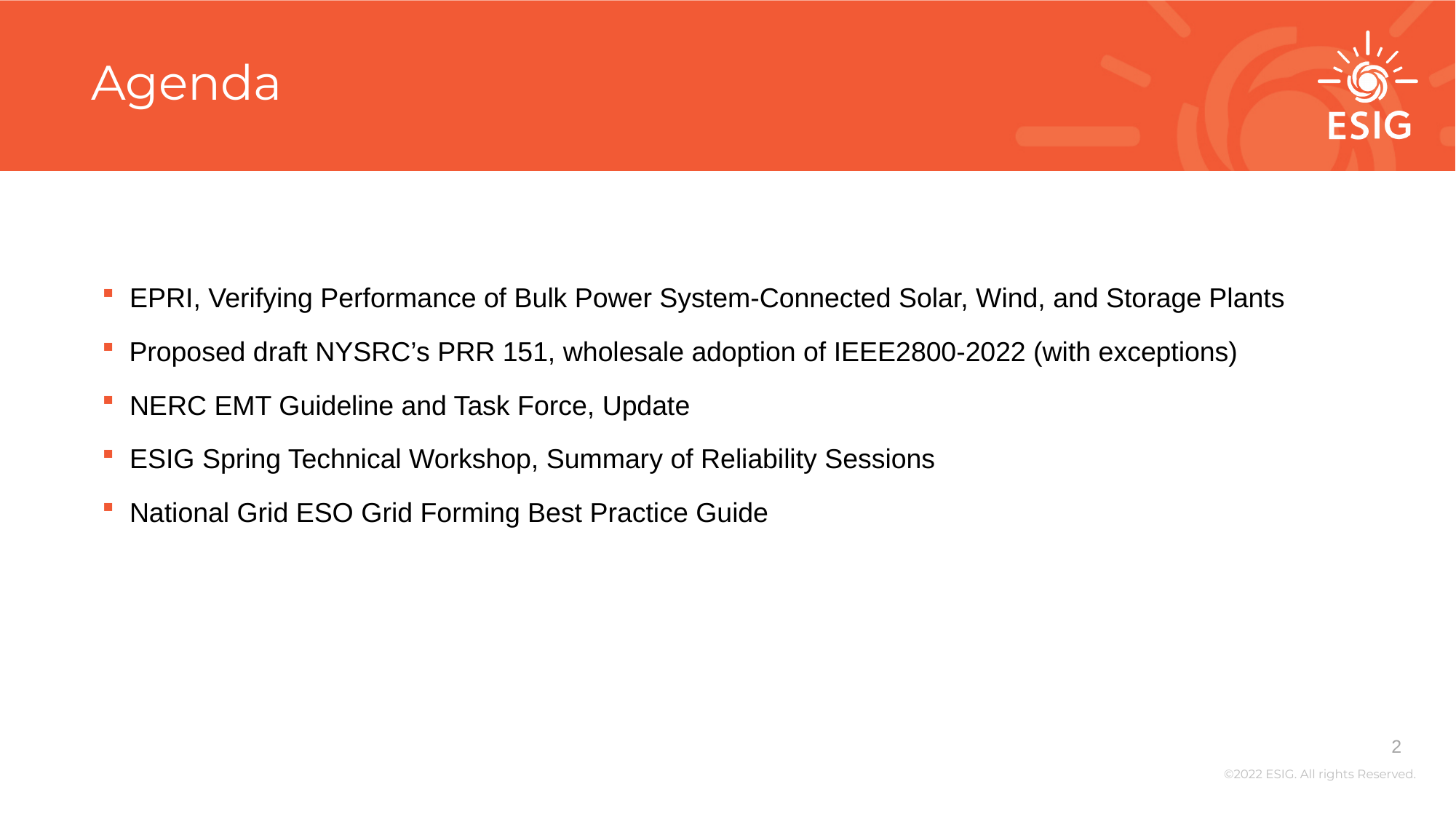

# Agenda

EPRI, Verifying Performance of Bulk Power System-Connected Solar, Wind, and Storage Plants
Proposed draft NYSRC’s PRR 151, wholesale adoption of IEEE2800-2022 (with exceptions)
NERC EMT Guideline and Task Force, Update
ESIG Spring Technical Workshop, Summary of Reliability Sessions
National Grid ESO Grid Forming Best Practice Guide